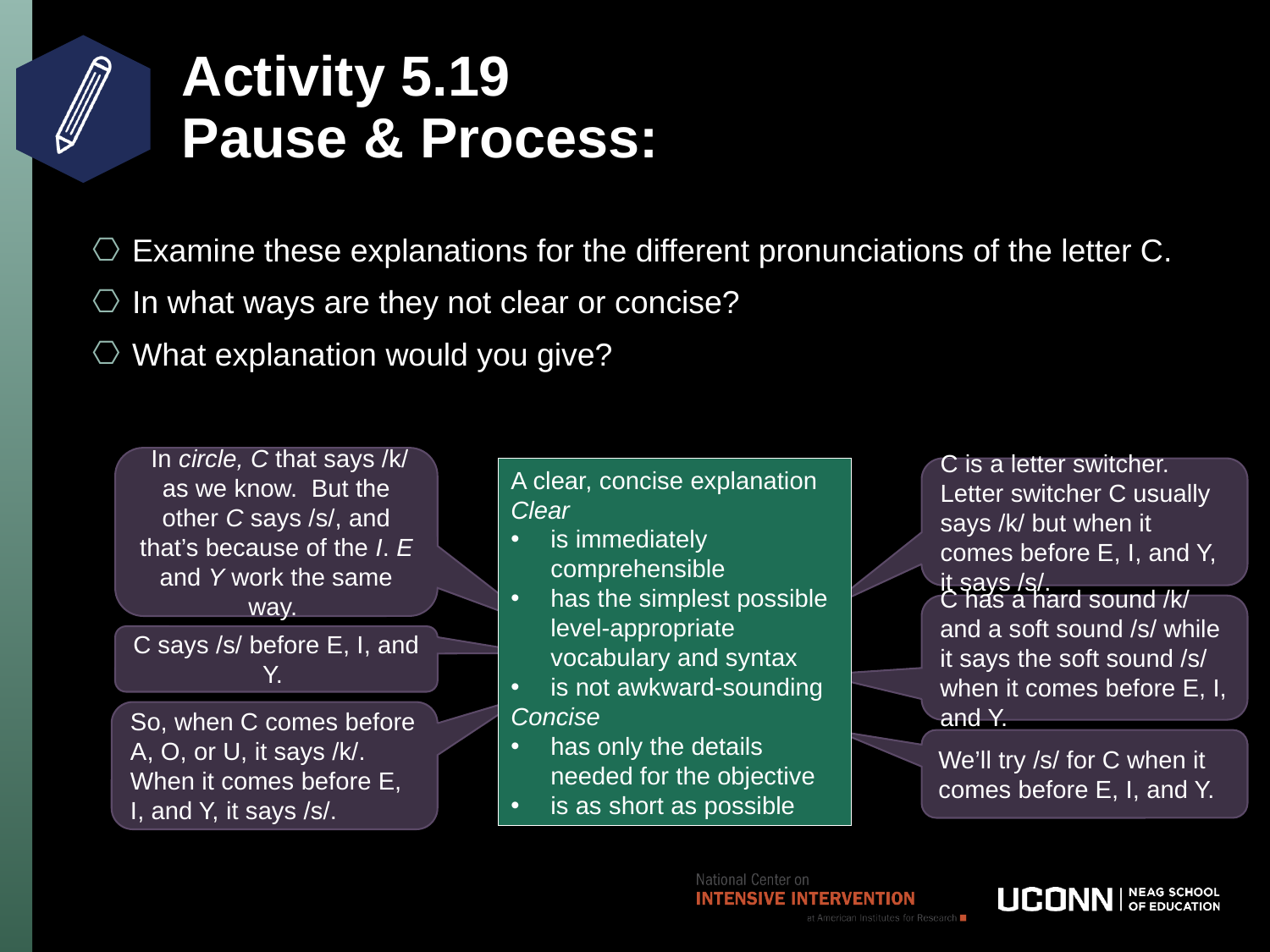

# Activity 5.19 Pause & Process:
Examine these explanations for the different pronunciations of the letter C.
In what ways are they not clear or concise?
What explanation would you give?

 In circle, C that says /k/ as we know.  But the other C says /s/, and that’s because of the I. E and Y work the same way.
A clear, concise explanation
Clear
is immediately comprehensible
has the simplest possible level-appropriate vocabulary and syntax
is not awkward-sounding
Concise
has only the details needed for the objective
is as short as possible
C is a letter switcher. Letter switcher C usually says /k/ but when it comes before E, I, and Y, it says /s/.
C has a hard sound /k/ and a soft sound /s/ while it says the soft sound /s/ when it comes before E, I, and Y.
C says /s/ before E, I, and Y.
So, when C comes before A, O, or U, it says /k/. When it comes before E, I, and Y, it says /s/.
We’ll try /s/ for C when it comes before E, I, and Y.